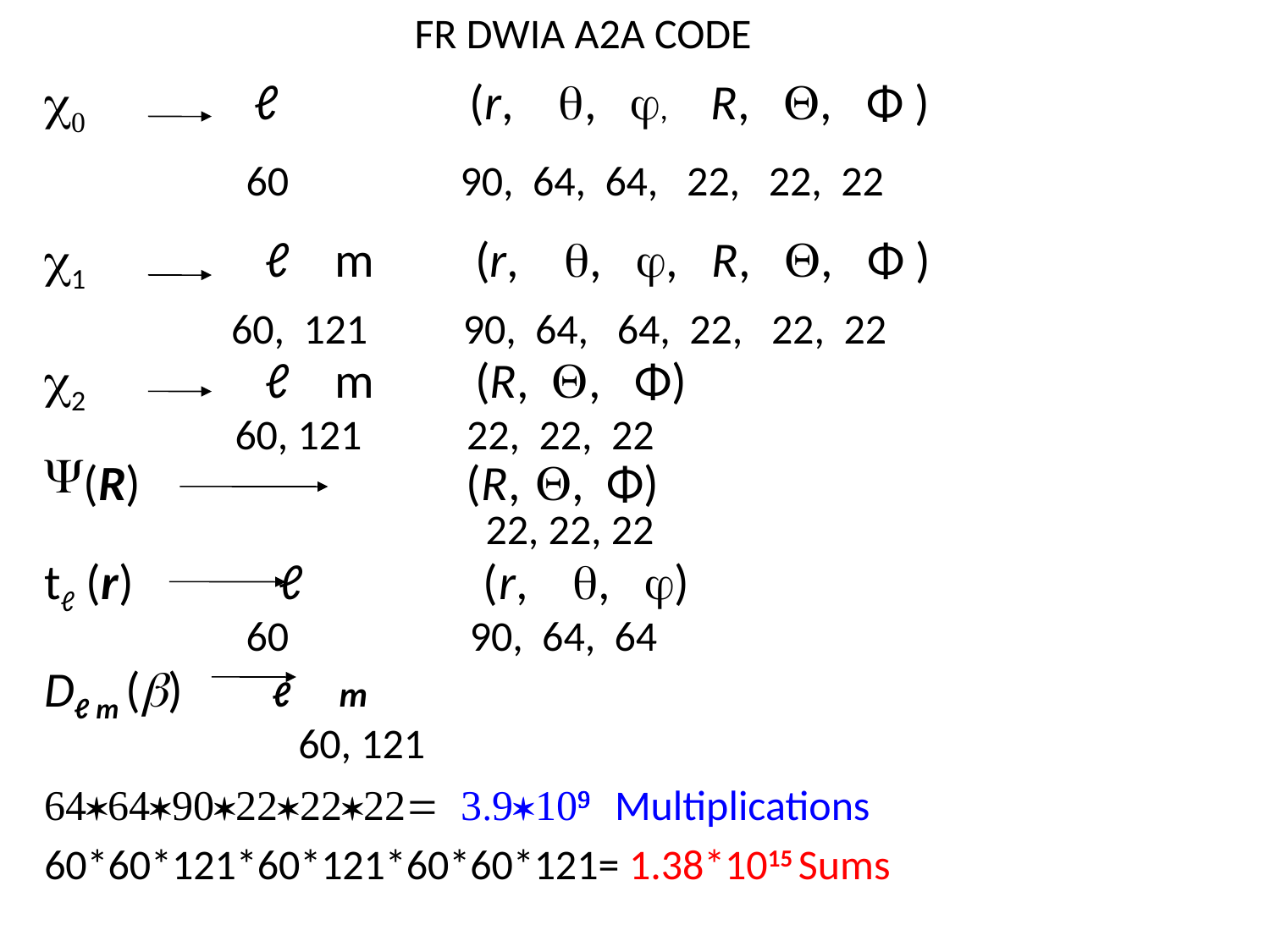

FR DWIA A2A CODE
χ0               ℓ                 (r,    θ,   ϕ,      R,   Θ,   Φ )
                  60                  90,  64,  64,   22,   22,  22
χ1                ℓ    m         (r,    θ,   ϕ,   R,   Θ,   Φ )
                          60,  121          90,  64,   64,  22,   22,  22
χ2                ℓ    m         (R,  Θ,   Φ)
                 60, 121           22,  22,  22
(R)                             (R,  Θ,  Φ)
	                                 22, 22, 22
tℓ (r)             ℓ                (r,    θ,   ϕ)
                  60                   90,  64,  64
Dℓ m (β)        ℓ      m
		60, 121
64∗64∗90∗22∗22∗22= 3.9∗109  Multiplications
60*60*121*60*121*60*60*121= 1.38*1015 Sums